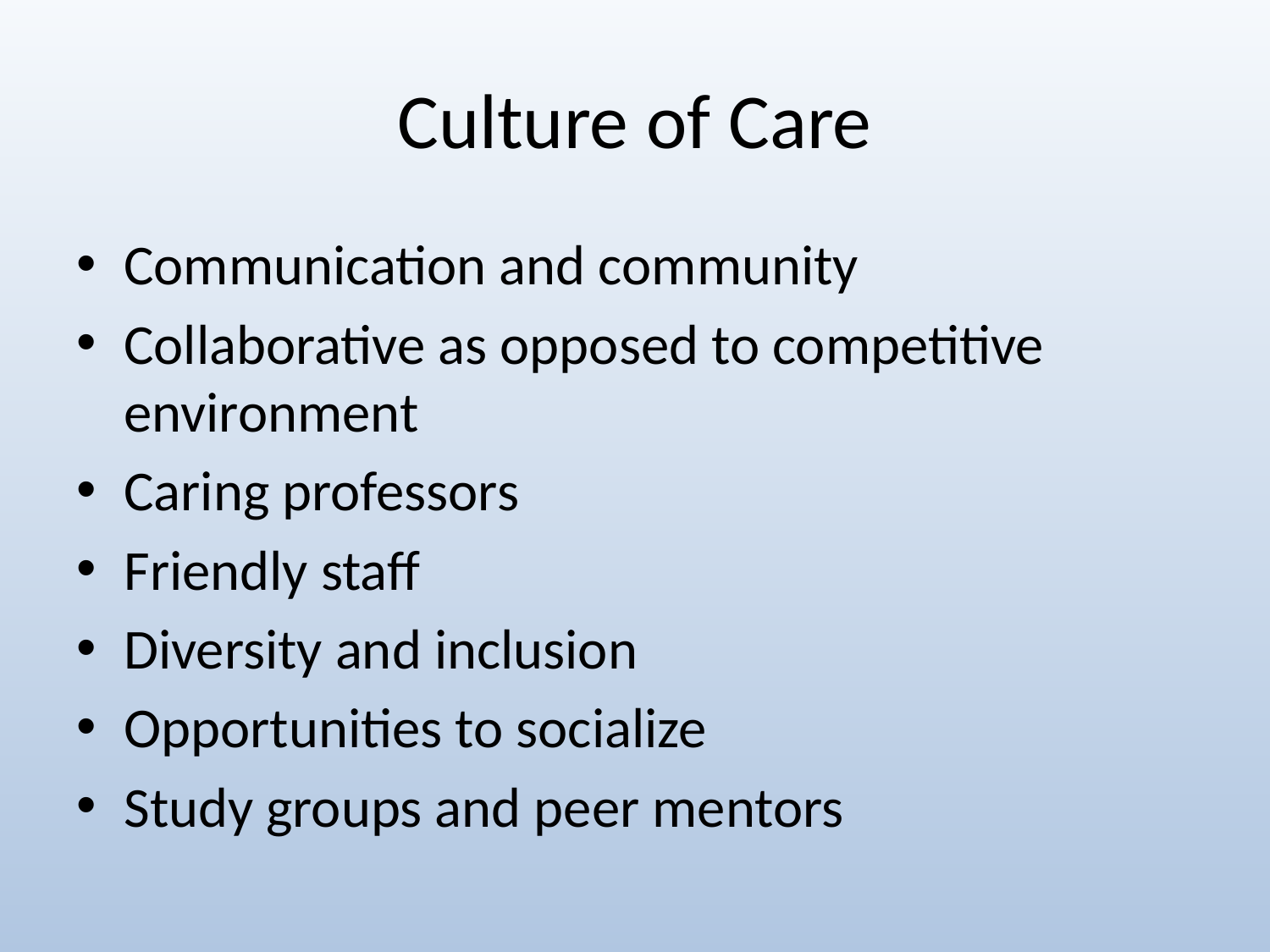

# Culture of Care
Communication and community
Collaborative as opposed to competitive environment
Caring professors
Friendly staff
Diversity and inclusion
Opportunities to socialize
Study groups and peer mentors